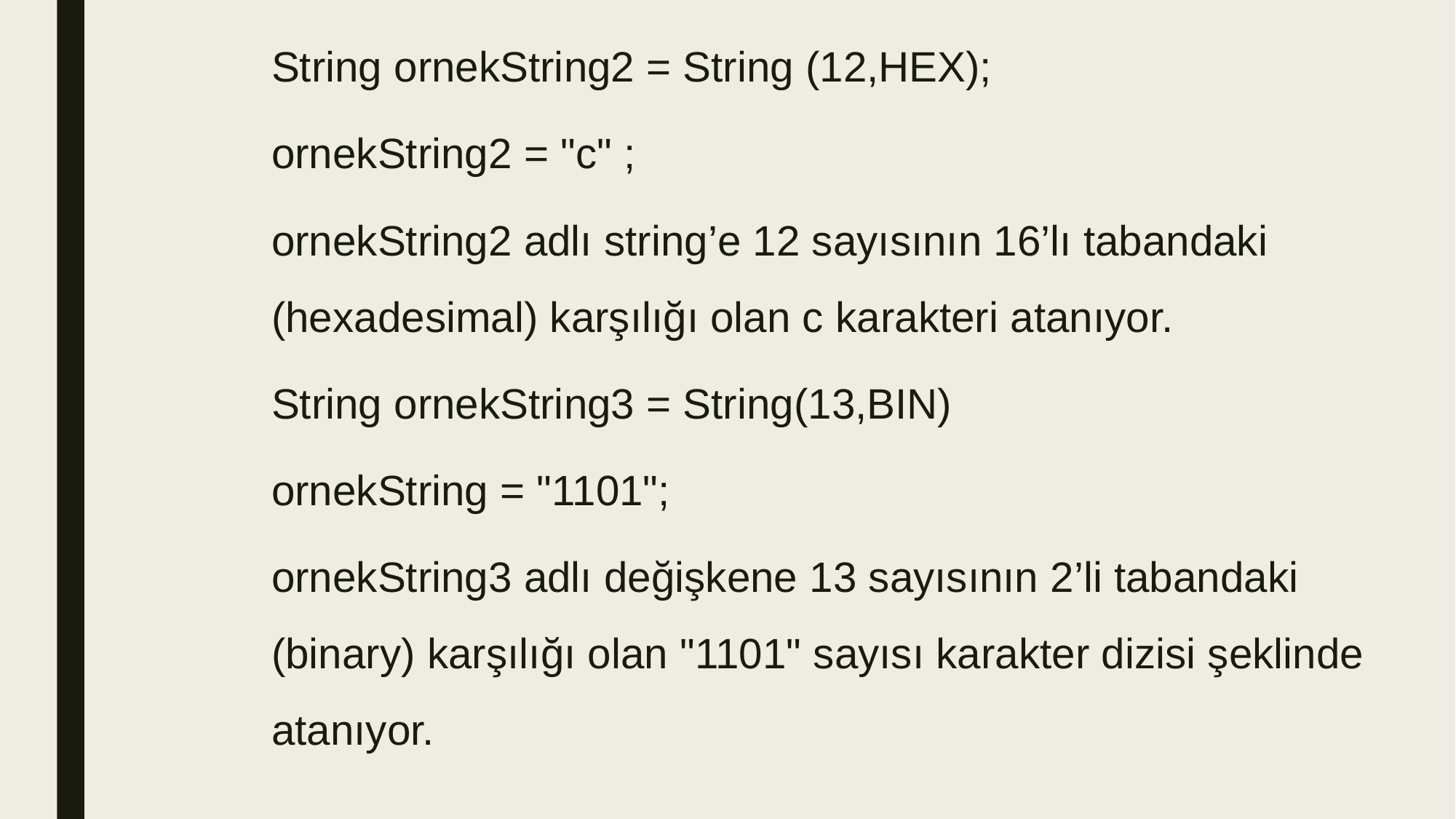

String ornekString2 = String (12,HEX);
ornekString2 = "c" ;
ornekString2 adlı string’e 12 sayısının 16’lı tabandaki (hexadesimal) karşılığı olan c karakteri atanıyor.
String ornekString3 = String(13,BIN)
ornekString = "1101";
ornekString3 adlı değişkene 13 sayısının 2’li tabandaki (binary) karşılığı olan "1101" sayısı karakter dizisi şeklinde atanıyor.